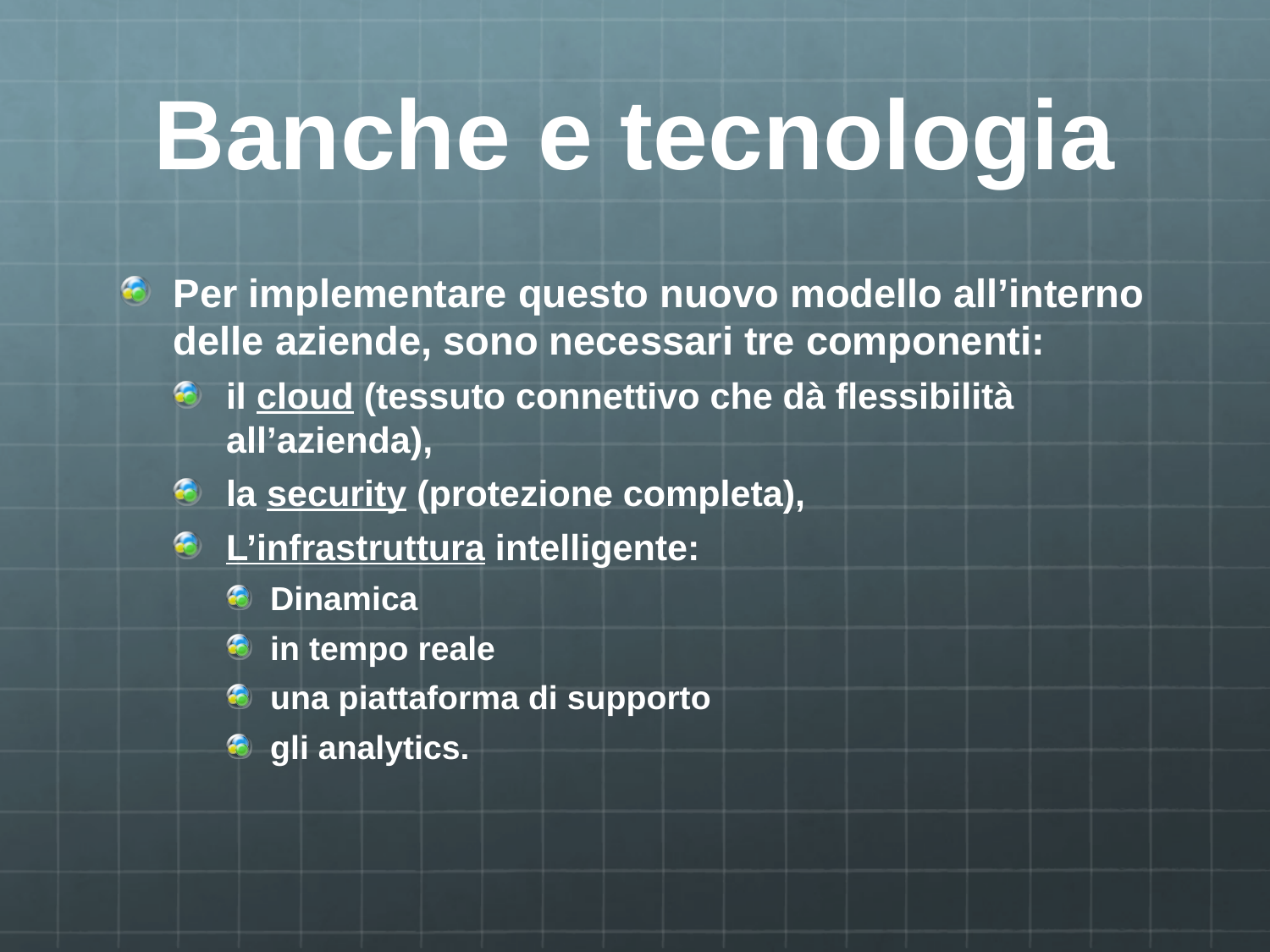

# Banche e tecnologia
Per implementare questo nuovo modello all’interno delle aziende, sono necessari tre componenti:
il cloud (tessuto connettivo che dà flessibilità all’azienda),
la security (protezione completa),
L’infrastruttura intelligente:
Dinamica
in tempo reale
una piattaforma di supporto
gli analytics.